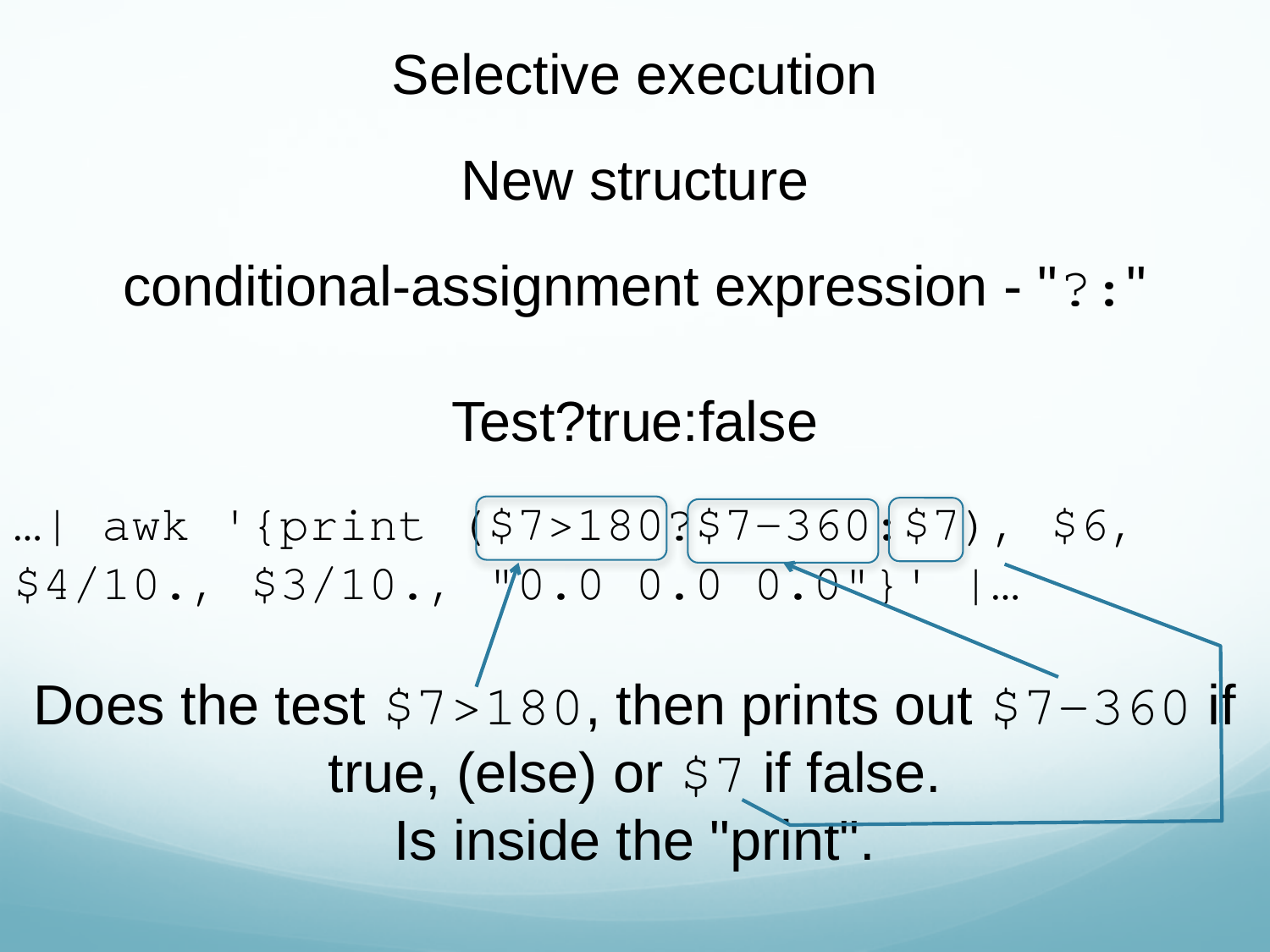

Selective execution

New structure

conditional-assignment expression - "?:"

Test?true:false

…| awk '{print ($7>180?$7-360:$7), $6, $4/10., $3/10., "0.0 0.0 0.0"}' |…

Does the test $7>180, then prints out $7-360 if true, (else) or $7 if false.
Is inside the "print".